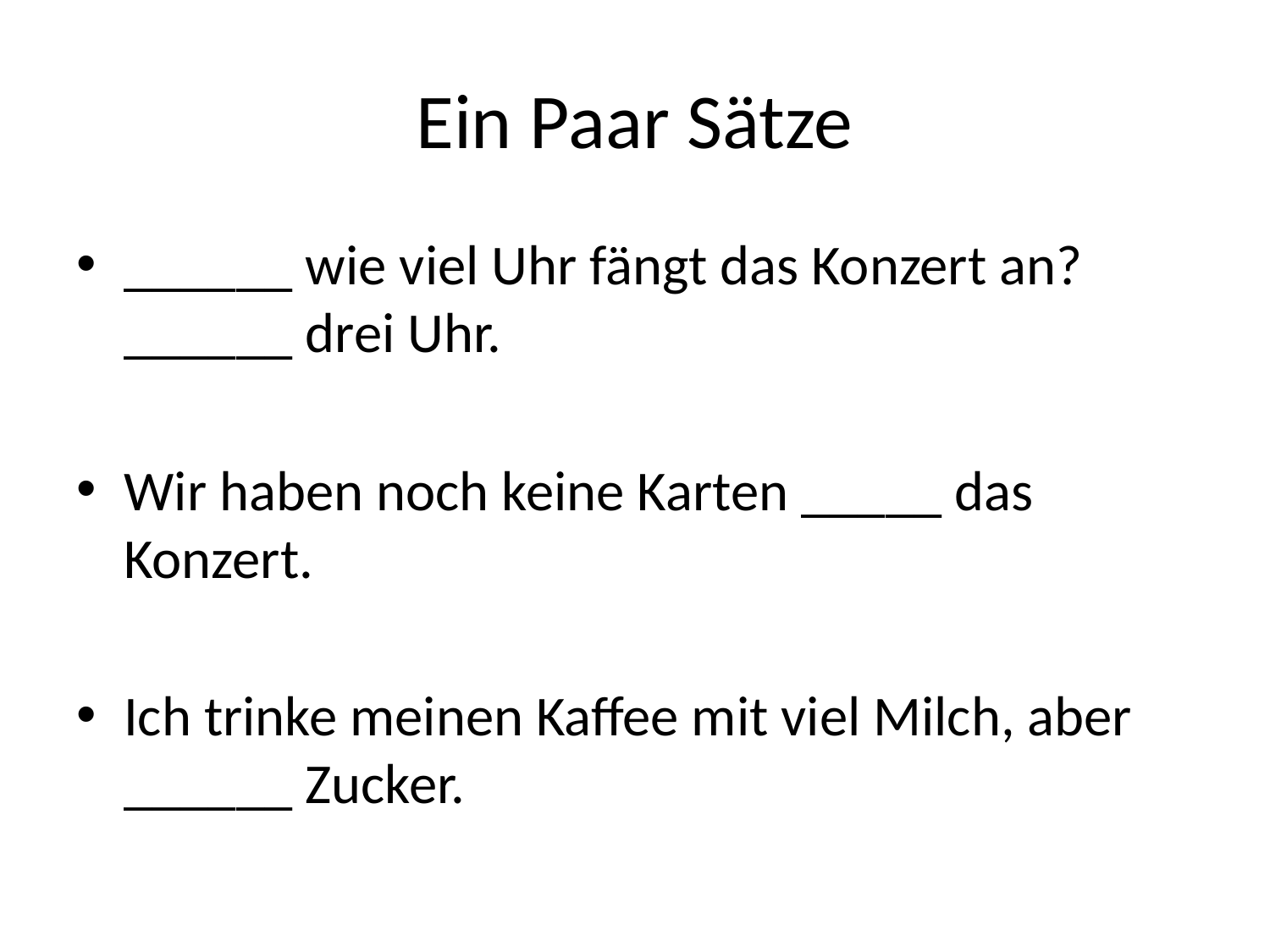

# Ein Paar Sätze
______ wie viel Uhr fängt das Konzert an? ______ drei Uhr.

Wir haben noch keine Karten _____ das Konzert.

Ich trinke meinen Kaffee mit viel Milch, aber ______ Zucker.